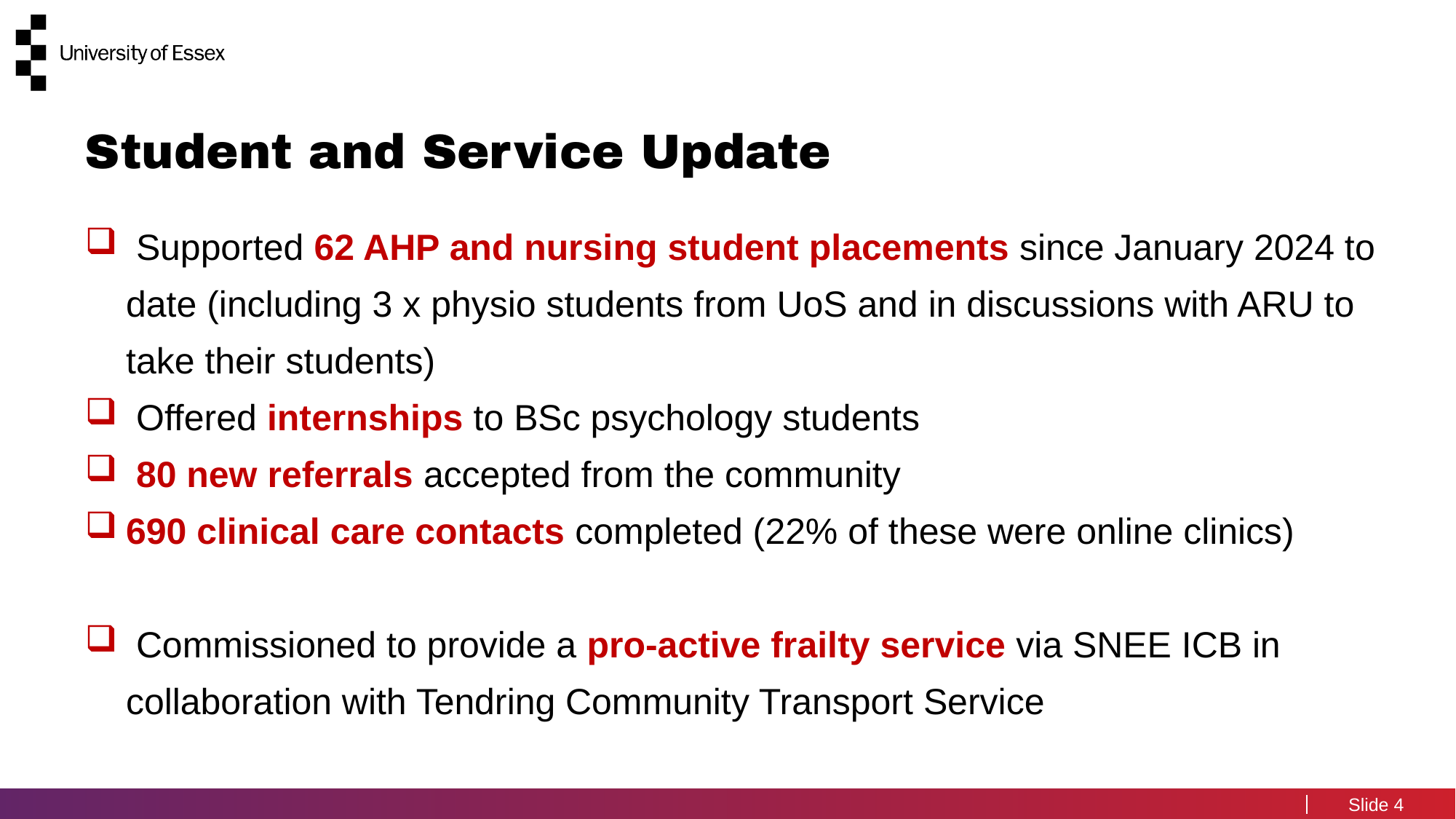

Student and Service Update

 Supported 62 AHP and nursing student placements since January 2024 to date (including 3 x physio students from UoS and in discussions with ARU to take their students)
 Offered internships to BSc psychology students
 80 new referrals accepted from the community
690 clinical care contacts completed (22% of these were online clinics)

 Commissioned to provide a pro-active frailty service via SNEE ICB in collaboration with Tendring Community Transport Service

4